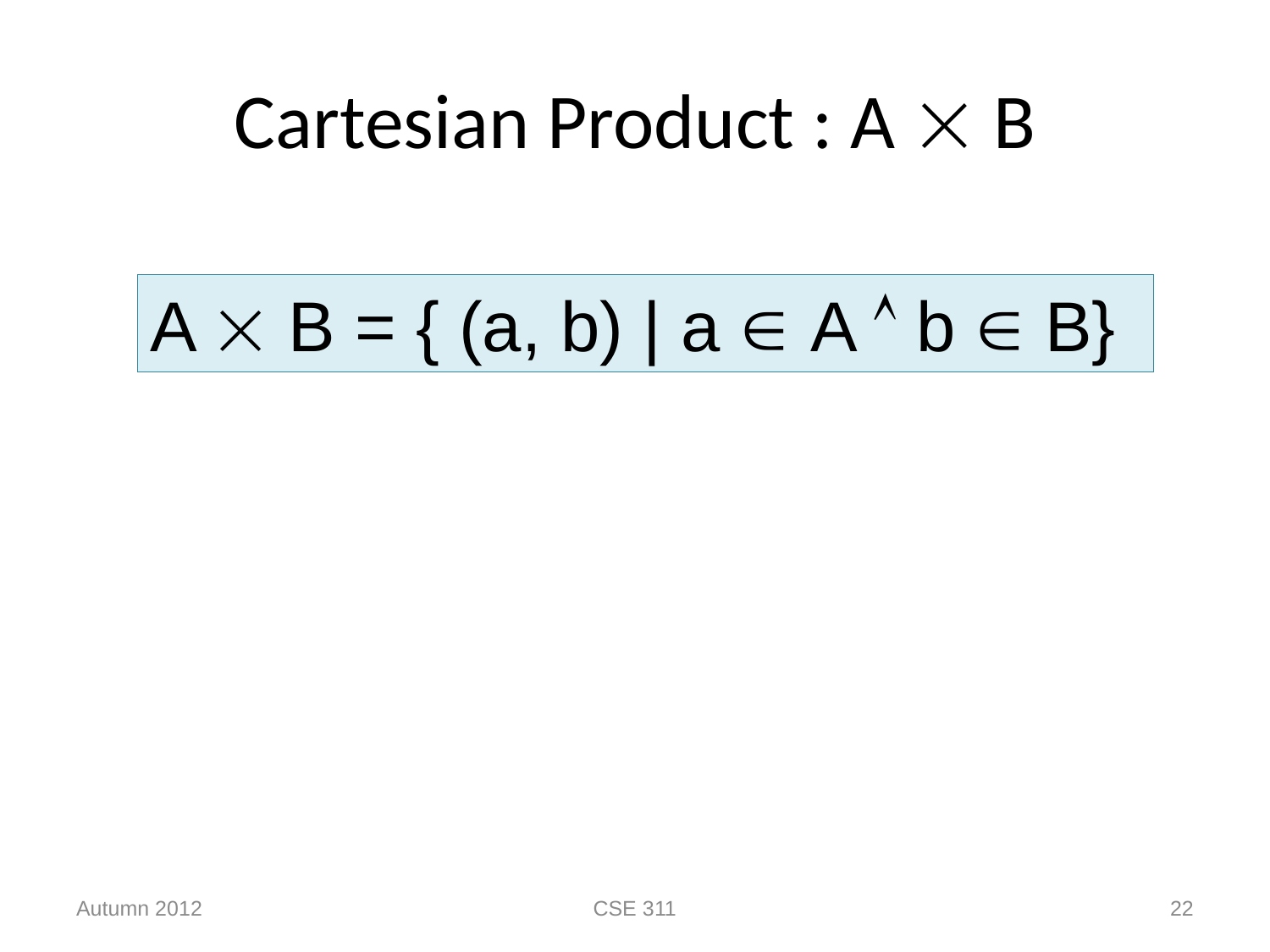

# Cartesian Product : A × B
A × B = { (a, b) | a ∈ A ∧ b ∈ B}
Autumn 2012
CSE 311
22